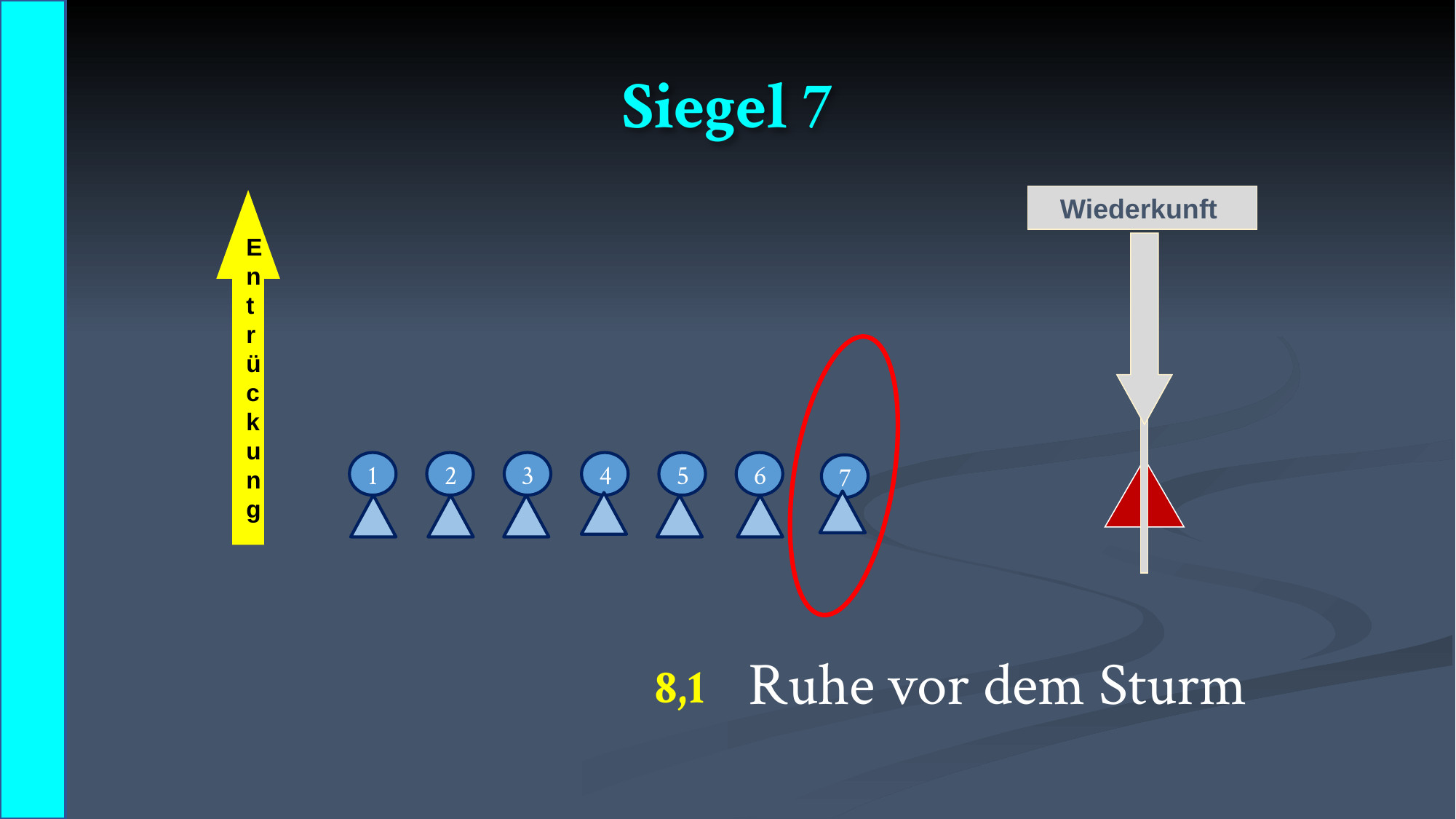

# Siegel 7
Wiederkunft

Entrückung

1
2
3
4
5
6
7

Ruhe vor dem Sturm
8,1